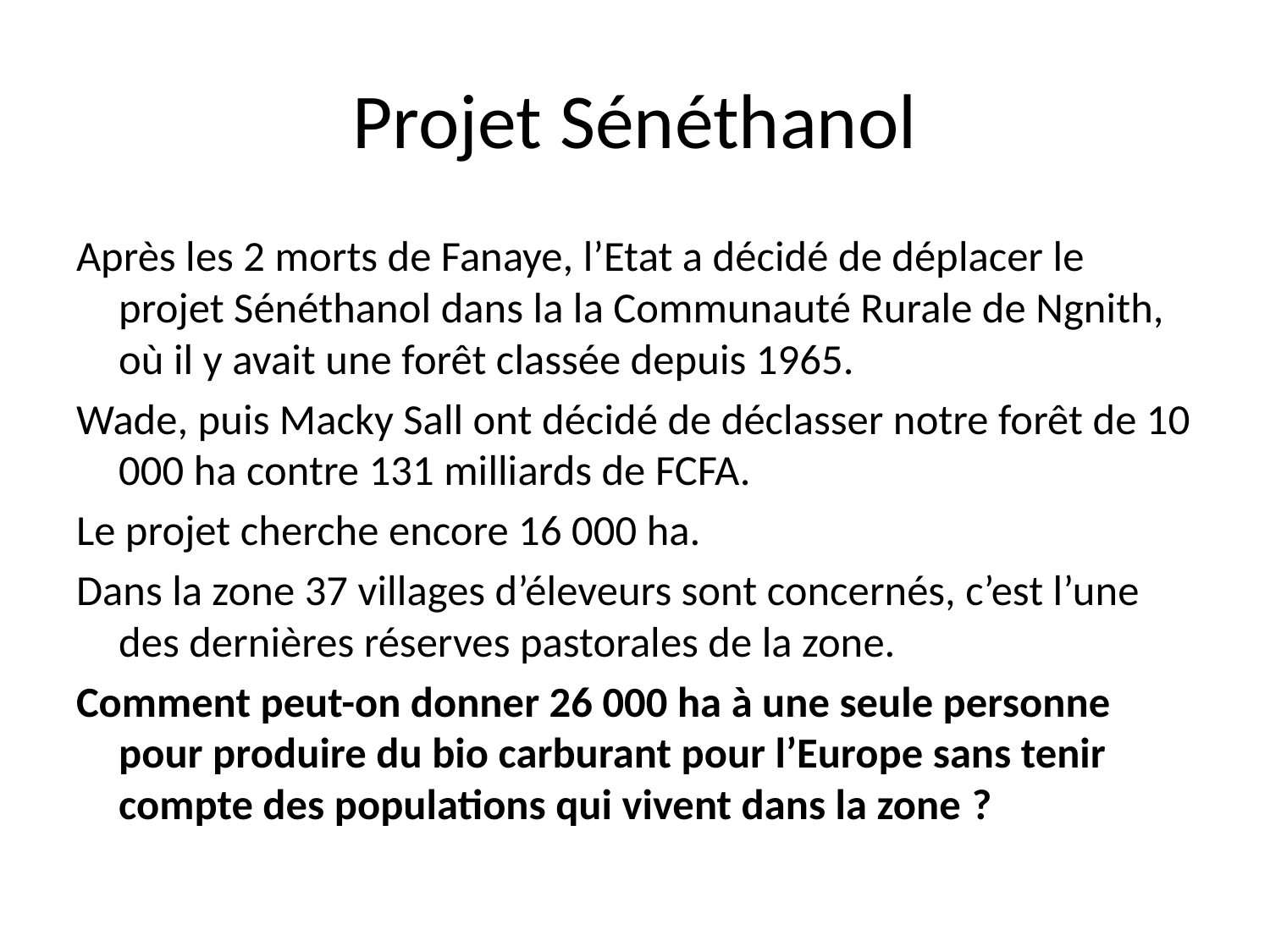

# Projet Sénéthanol
Après les 2 morts de Fanaye, l’Etat a décidé de déplacer le projet Sénéthanol dans la la Communauté Rurale de Ngnith, où il y avait une forêt classée depuis 1965.
Wade, puis Macky Sall ont décidé de déclasser notre forêt de 10 000 ha contre 131 milliards de FCFA.
Le projet cherche encore 16 000 ha.
Dans la zone 37 villages d’éleveurs sont concernés, c’est l’une des dernières réserves pastorales de la zone.
Comment peut-on donner 26 000 ha à une seule personne pour produire du bio carburant pour l’Europe sans tenir compte des populations qui vivent dans la zone ?